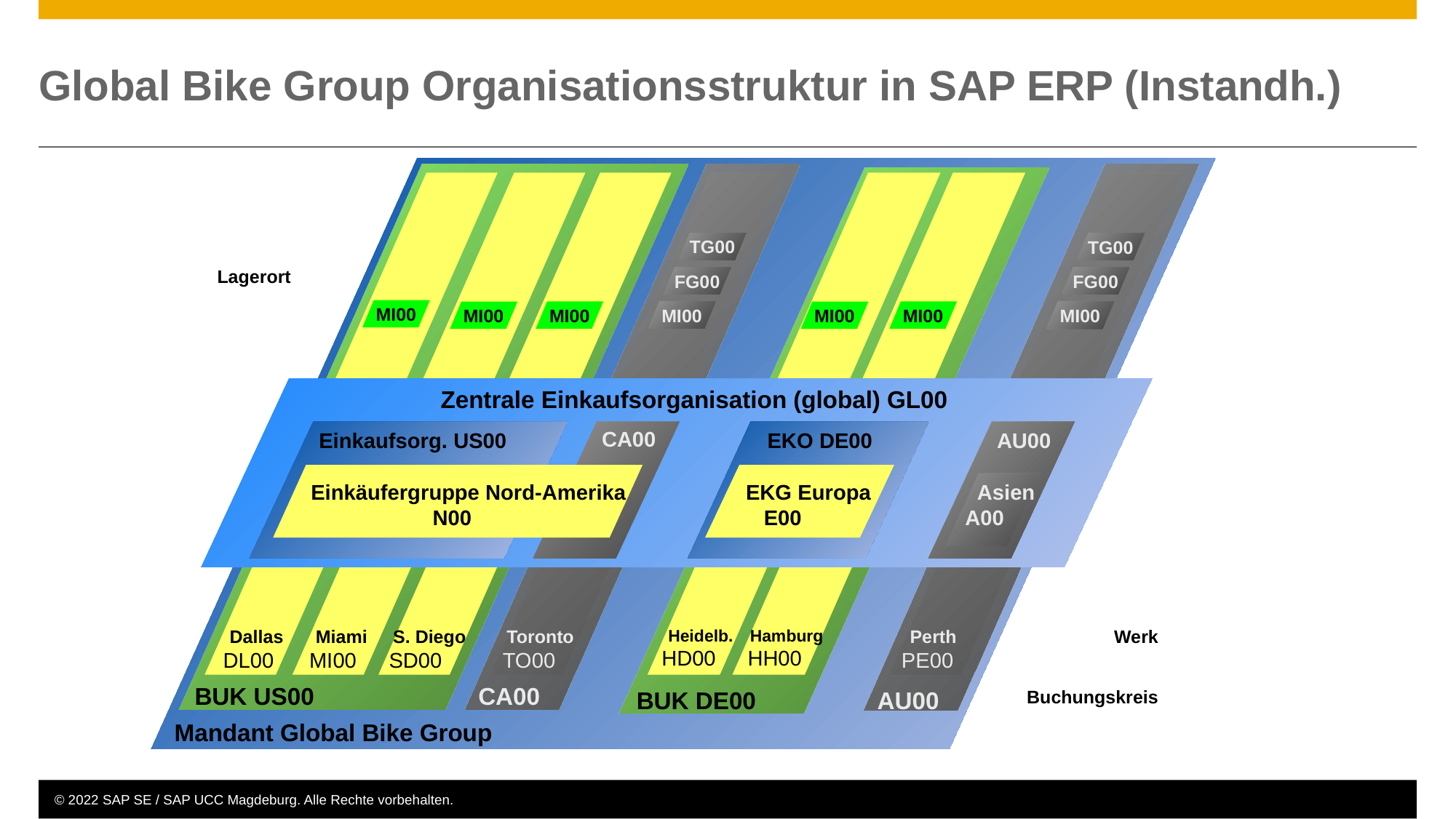

# Global Bike Group Organisationsstruktur in SAP ERP (Instandh.)

TG00
TG00
Lagerort
FG00
FG00
MI00
MI00
MI00
MI00
MI00
MI00
MI00

Zentrale Einkaufsorganisation (global) GL00
CA00

Einkaufsorg. US00

CA00

EKO DE00

 AU00

Einkäufergruppe Nord-Amerika
                       N00
     EKG Europa
        E00

  Asien
A00
   Dallas
 DL00
   Miami
 MI00
 S. Diego
SD00
 Toronto
TO00
   Heidelb.
 HD00
  Hamburg
 HH00
Werk
  Perth
PE00
 BUK US00
 CA00
 BUK DE00
 AU00
Buchungskreis
Mandant Global Bike Group